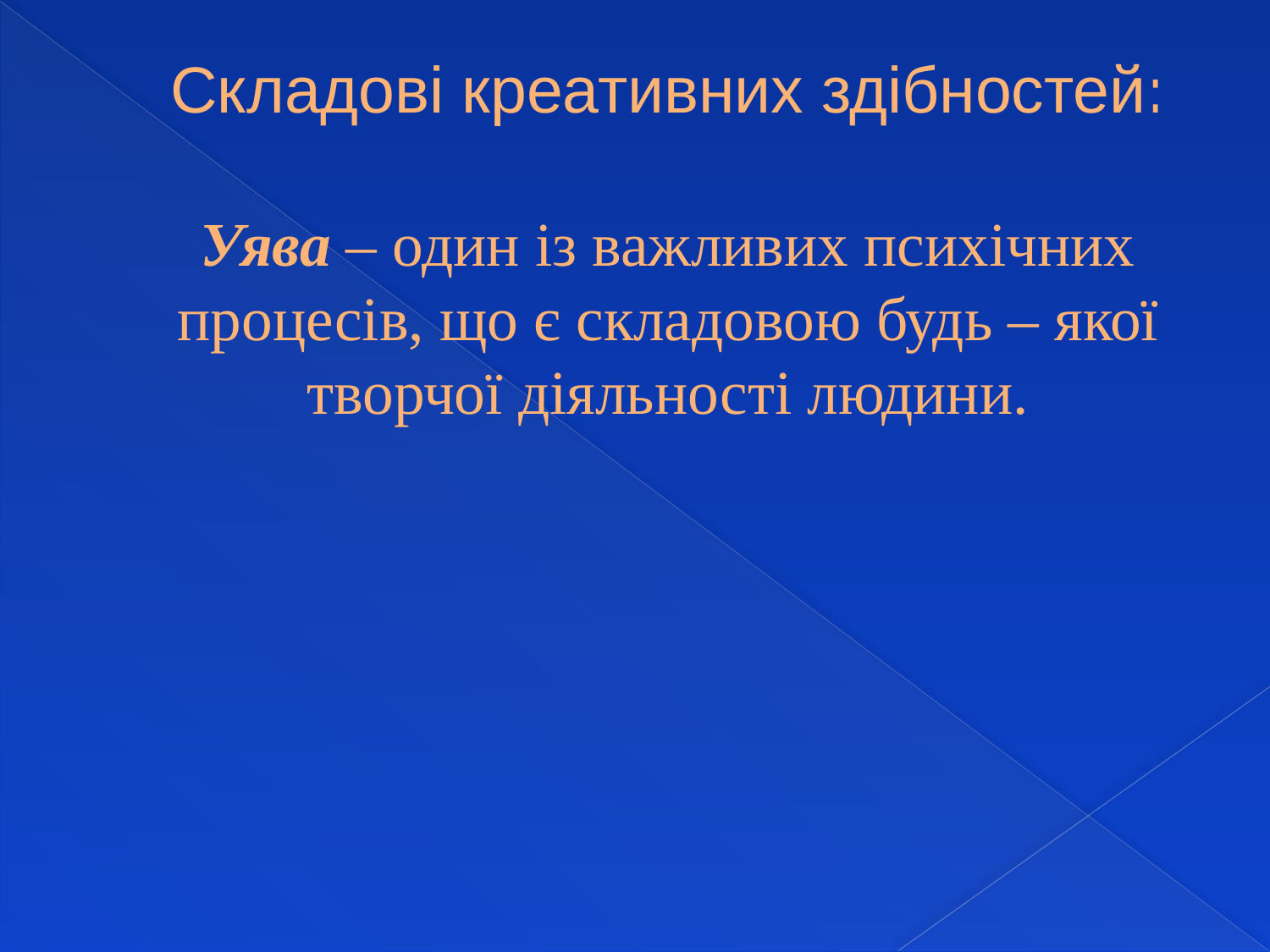

# Складові креативних здібностей: Уява – один із важливих психічних процесів, що є складовою будь – якої творчої діяльності людини.